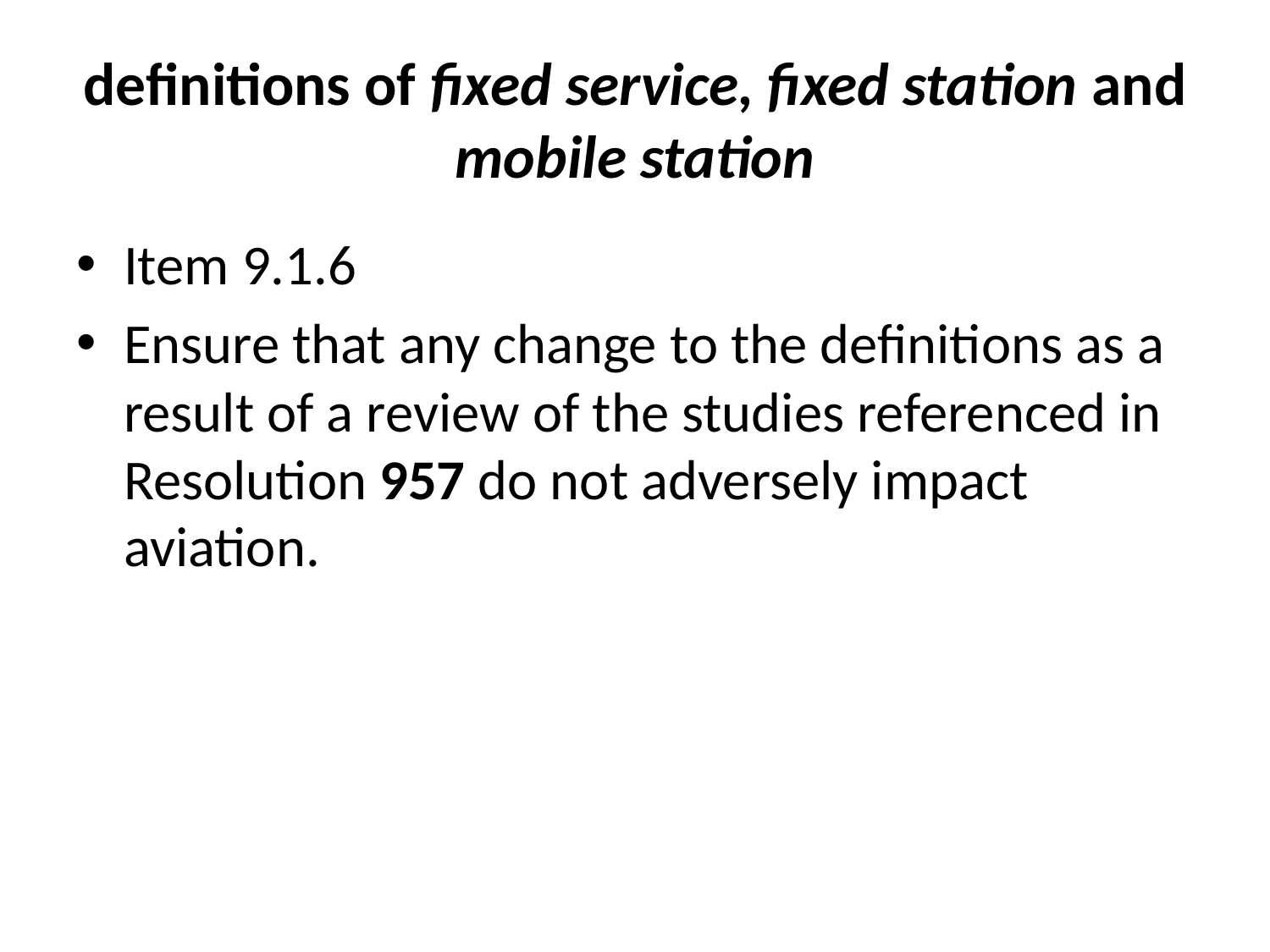

# definitions of fixed service, fixed station and mobile station
Item 9.1.6
Ensure that any change to the definitions as a result of a review of the studies referenced in Resolution 957 do not adversely impact aviation.